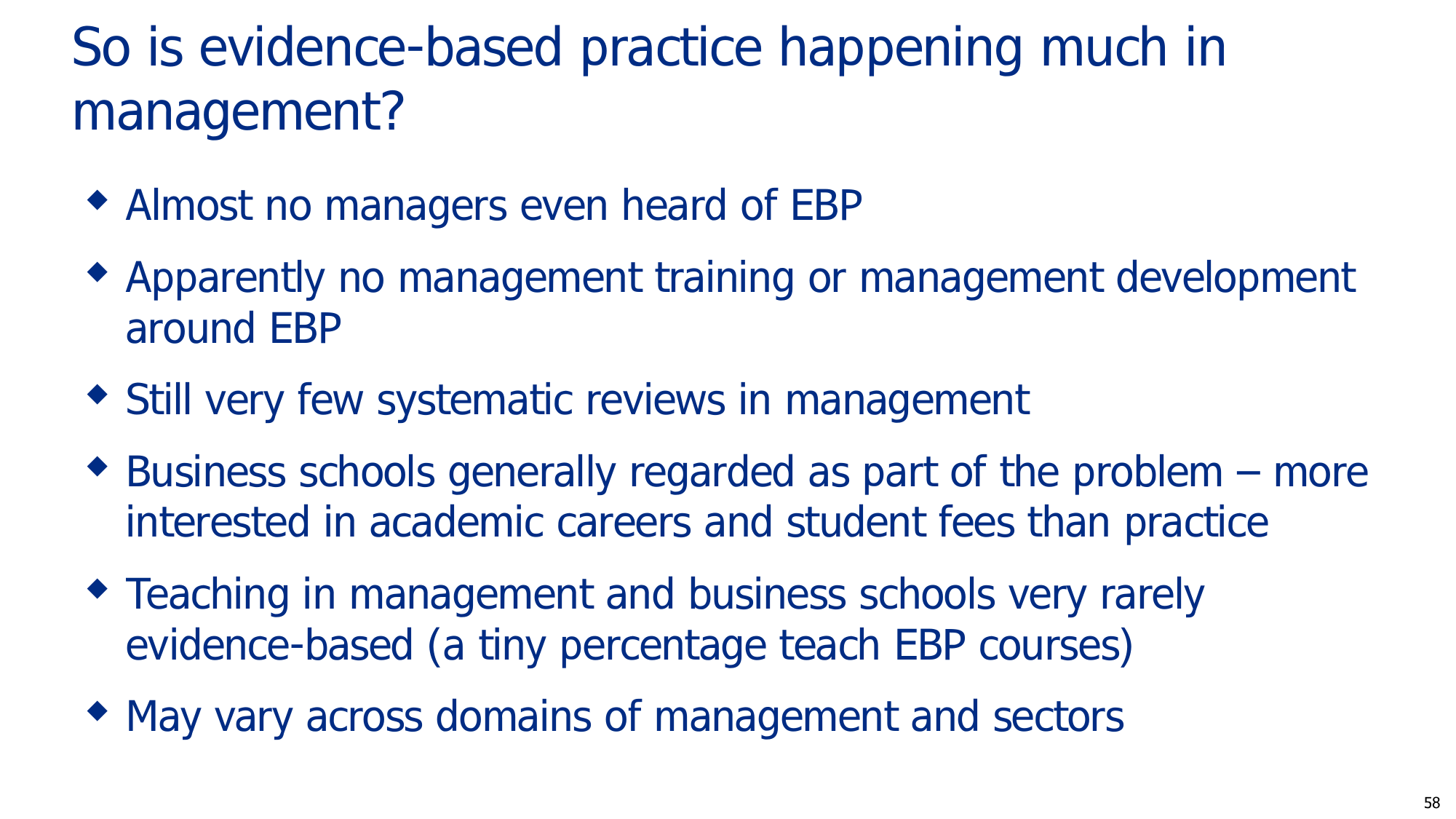

# So is evidence-based practice happening much in management?
Almost no managers even heard of EBP
Apparently no management training or management development around EBP
Still very few systematic reviews in management
Business schools generally regarded as part of the problem – more interested in academic careers and student fees than practice
Teaching in management and business schools very rarely evidence-based (a tiny percentage teach EBP courses)
May vary across domains of management and sectors
58